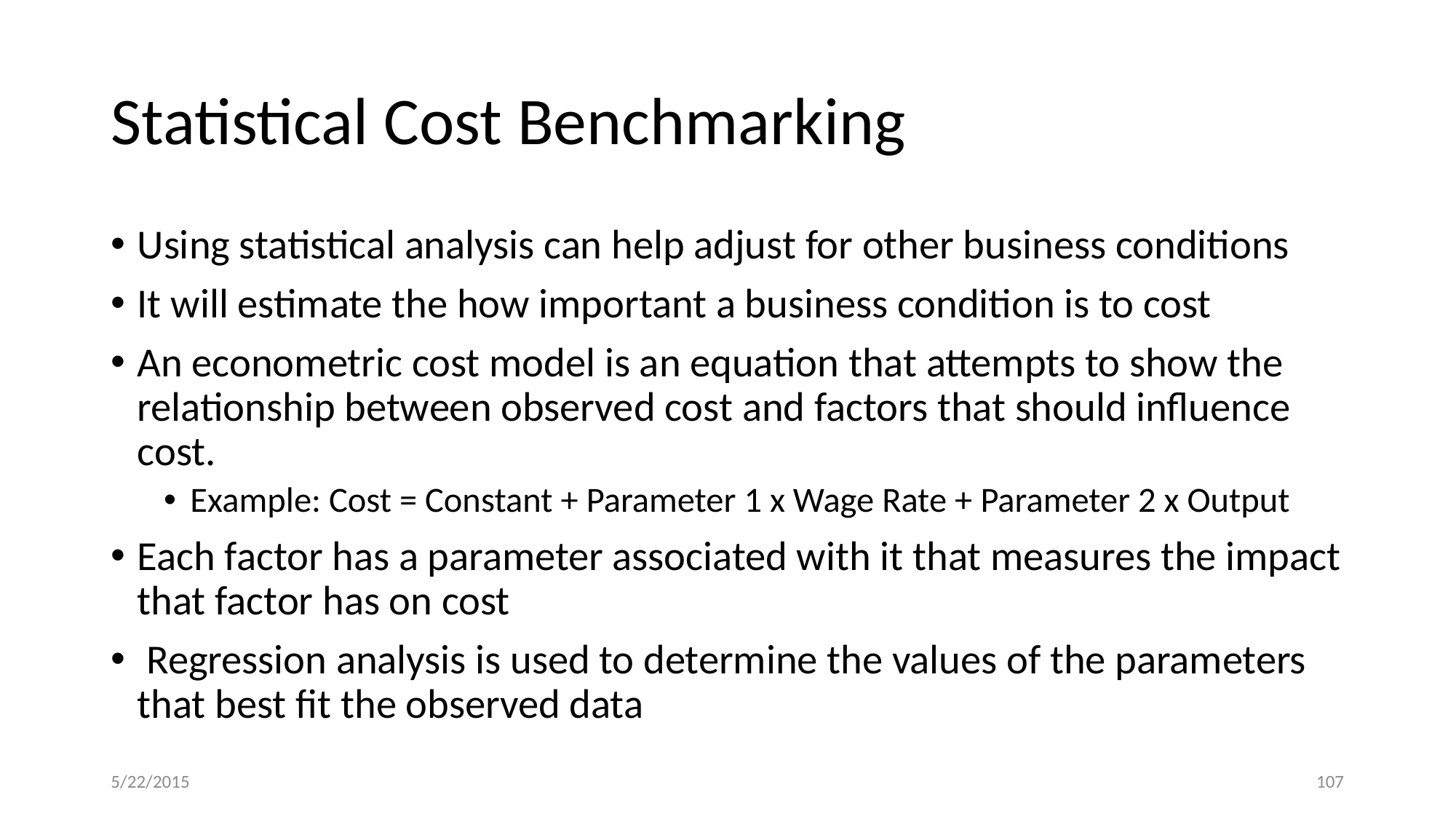

# Statistical Cost Benchmarking
Using statistical analysis can help adjust for other business conditions
It will estimate the how important a business condition is to cost
An econometric cost model is an equation that attempts to show the relationship between observed cost and factors that should influence cost.
Example: Cost = Constant + Parameter 1 x Wage Rate + Parameter 2 x Output
Each factor has a parameter associated with it that measures the impact that factor has on cost
 Regression analysis is used to determine the values of the parameters that best fit the observed data

5/22/2015
107